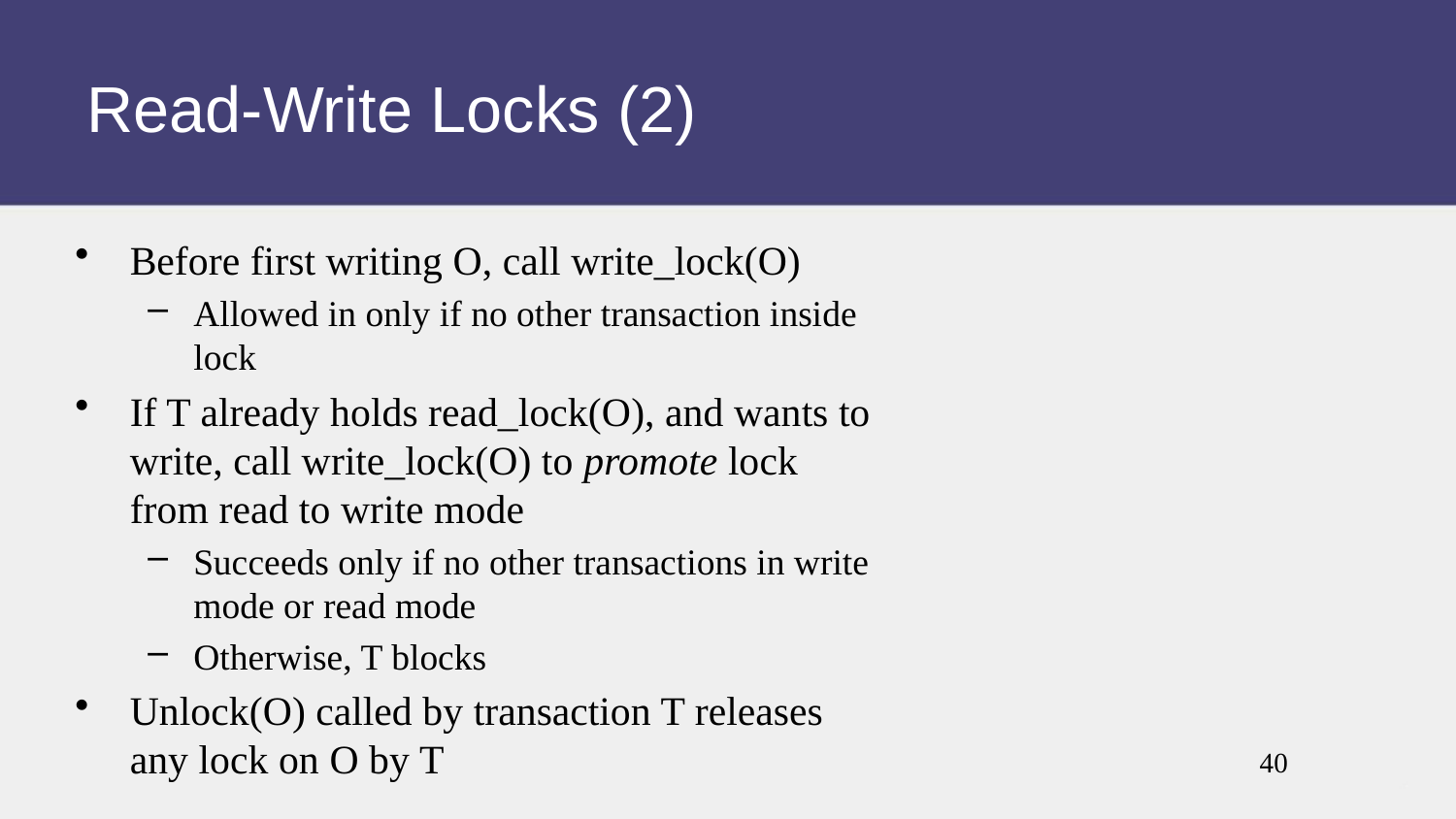

Read-Write Locks (2)
Before first writing O, call write_lock(O)
Allowed in only if no other transaction inside lock
If T already holds read_lock(O), and wants to write, call write_lock(O) to promote lock from read to write mode
Succeeds only if no other transactions in write mode or read mode
Otherwise, T blocks
Unlock(O) called by transaction T releases any lock on O by T

40